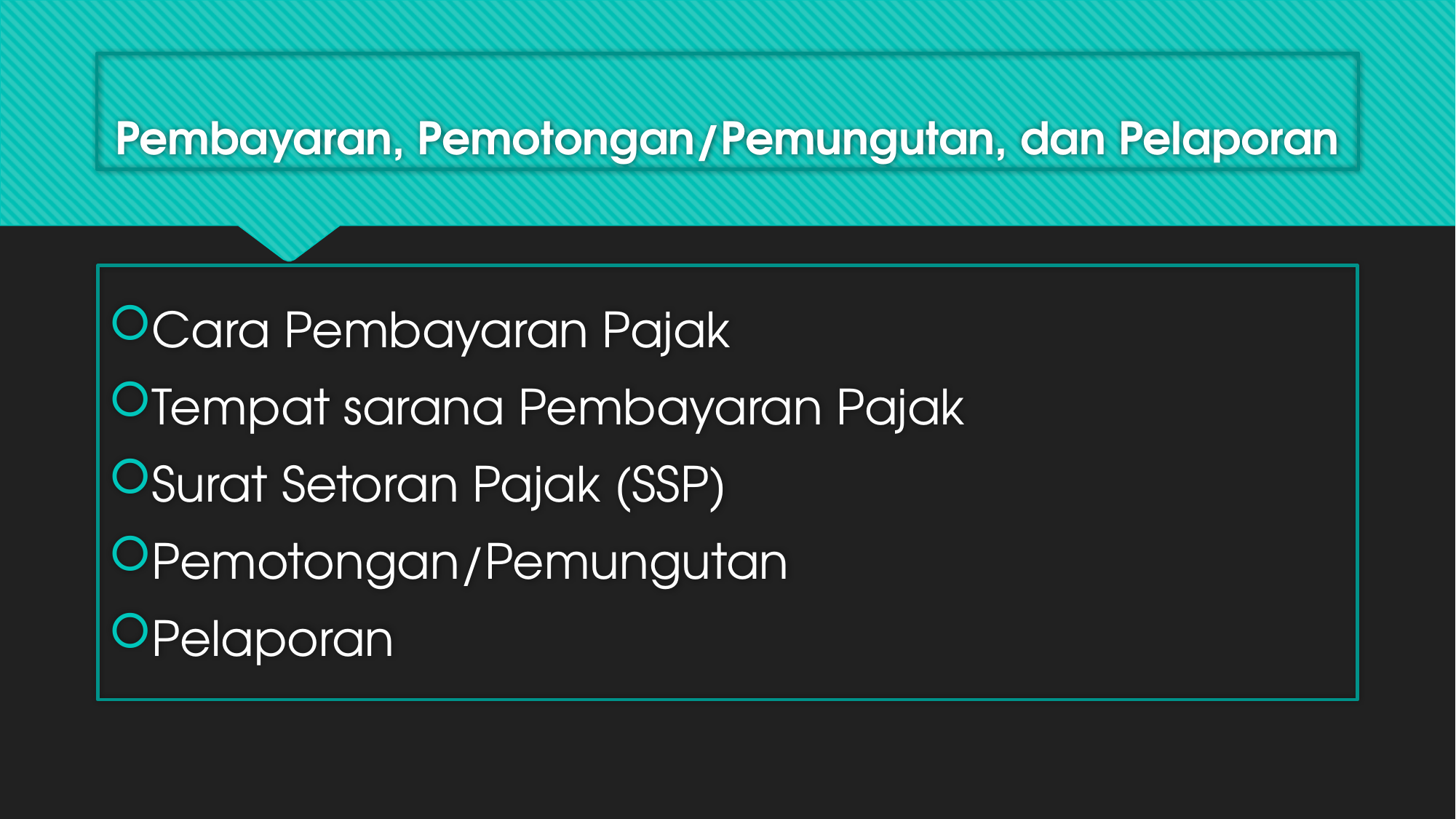

# Pembayaran, Pemotongan/Pemungutan, dan Pelaporan
Cara Pembayaran Pajak
Tempat sarana Pembayaran Pajak
Surat Setoran Pajak (SSP)
Pemotongan/Pemungutan
Pelaporan